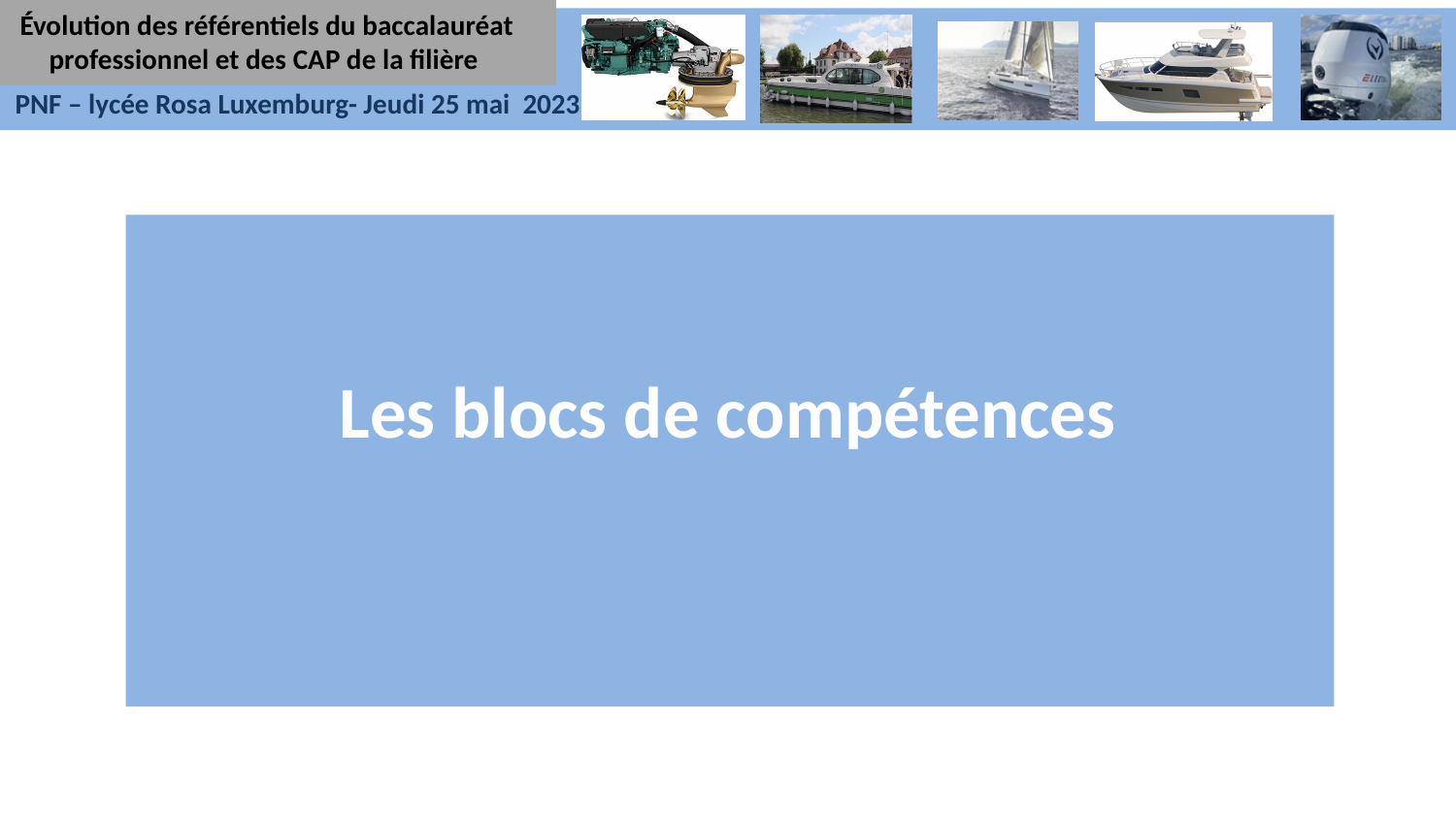

Évolution des référentiels du baccalauréat professionnel et des CAP de la filière
Les blocs de compétences